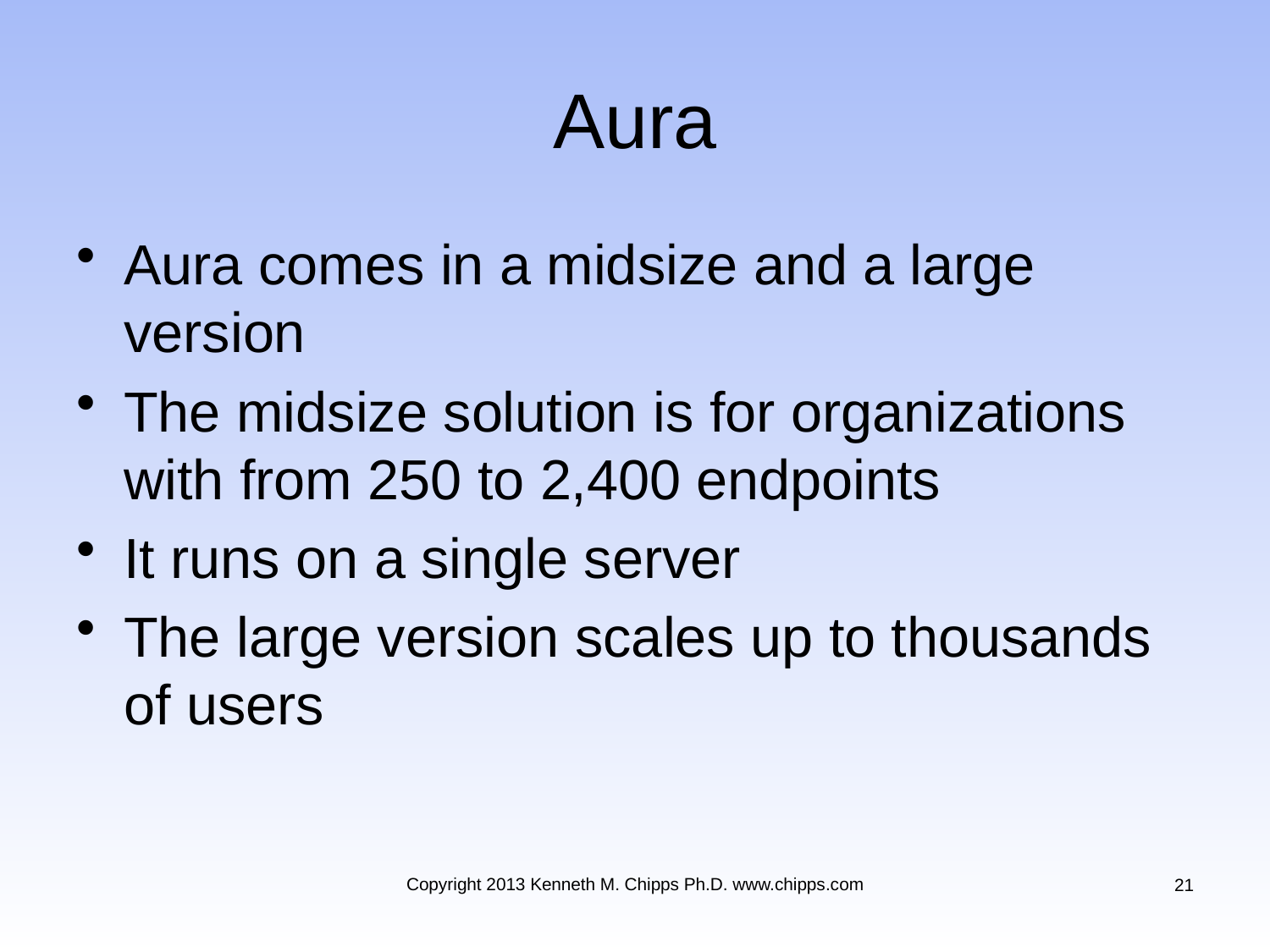

# Aura
Aura comes in a midsize and a large version
The midsize solution is for organizations with from 250 to 2,400 endpoints
It runs on a single server
The large version scales up to thousands of users
Copyright 2013 Kenneth M. Chipps Ph.D. www.chipps.com
21